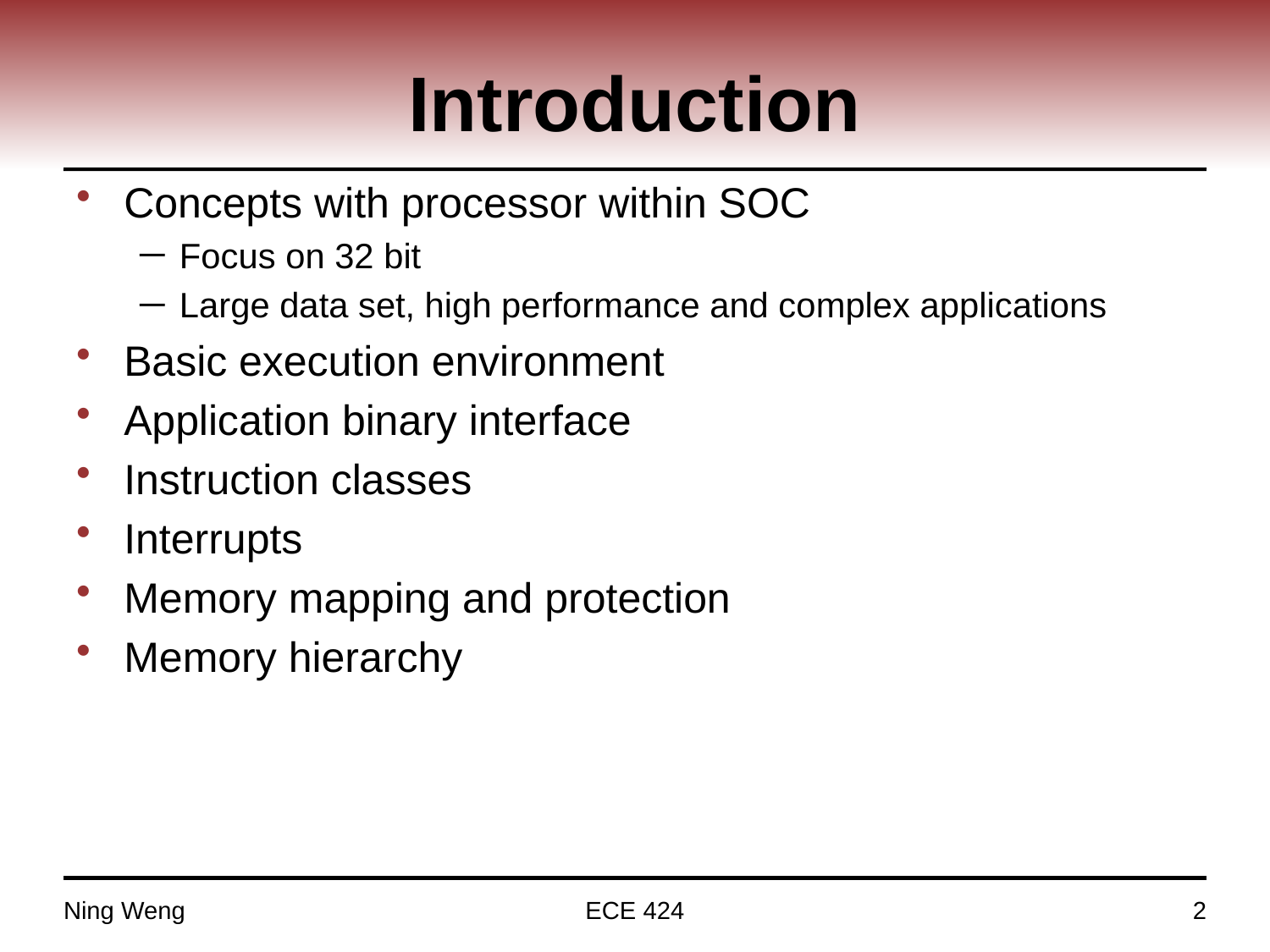

# Introduction
Concepts with processor within SOC
Focus on 32 bit
Large data set, high performance and complex applications
Basic execution environment
Application binary interface
Instruction classes
Interrupts
Memory mapping and protection
Memory hierarchy

Ning Weng
ECE 424
2